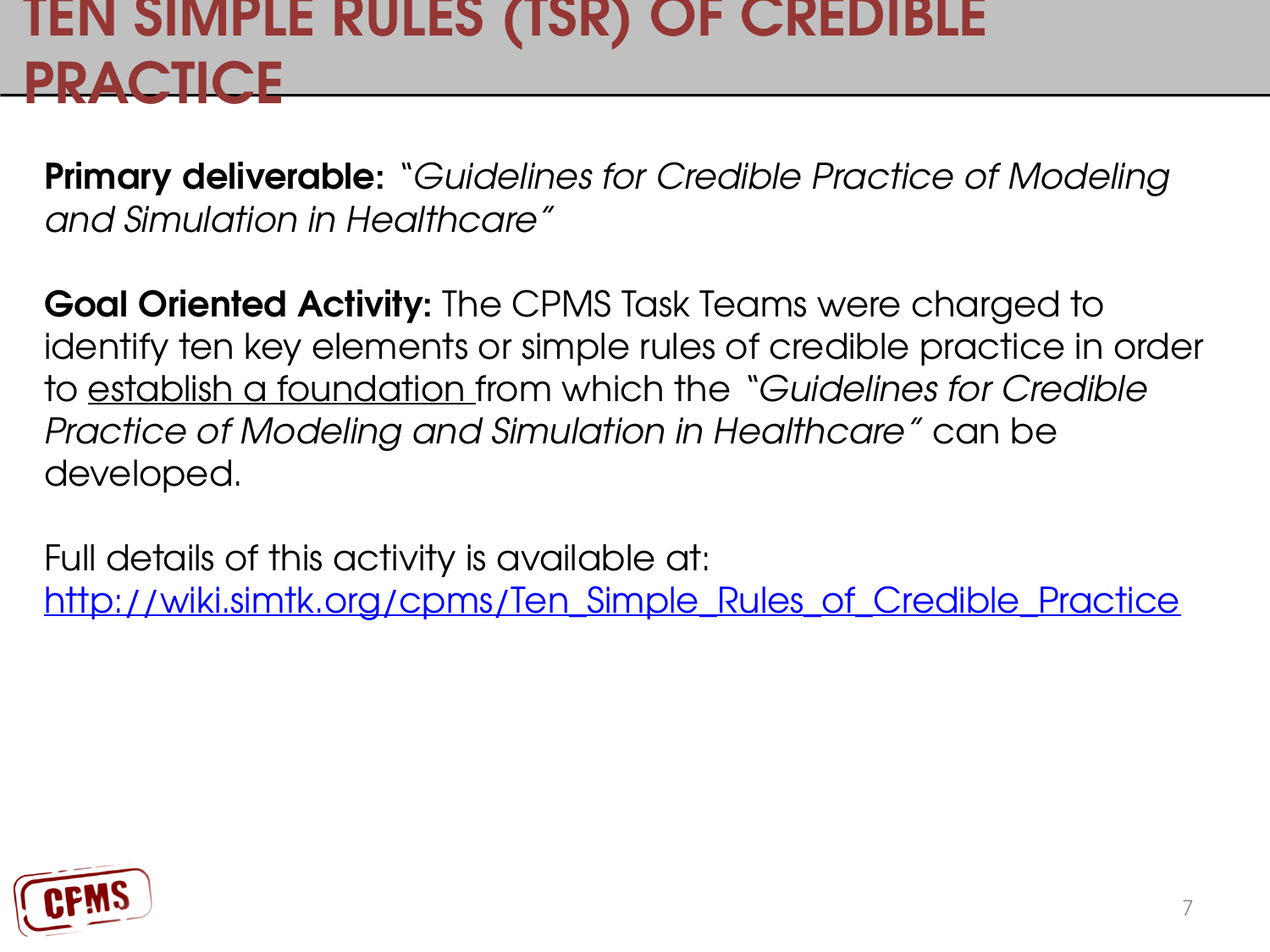

# Ten Simple Rules (TSR) of Credible Practice
Primary deliverable: “Guidelines for Credible Practice of Modeling and Simulation in Healthcare”

Goal Oriented Activity: The CPMS Task Teams were charged to identify ten key elements or simple rules of credible practice in order to establish a foundation from which the “Guidelines for Credible Practice of Modeling and Simulation in Healthcare” can be developed.

Full details of this activity is available at: http://wiki.simtk.org/cpms/Ten_Simple_Rules_of_Credible_Practice
7